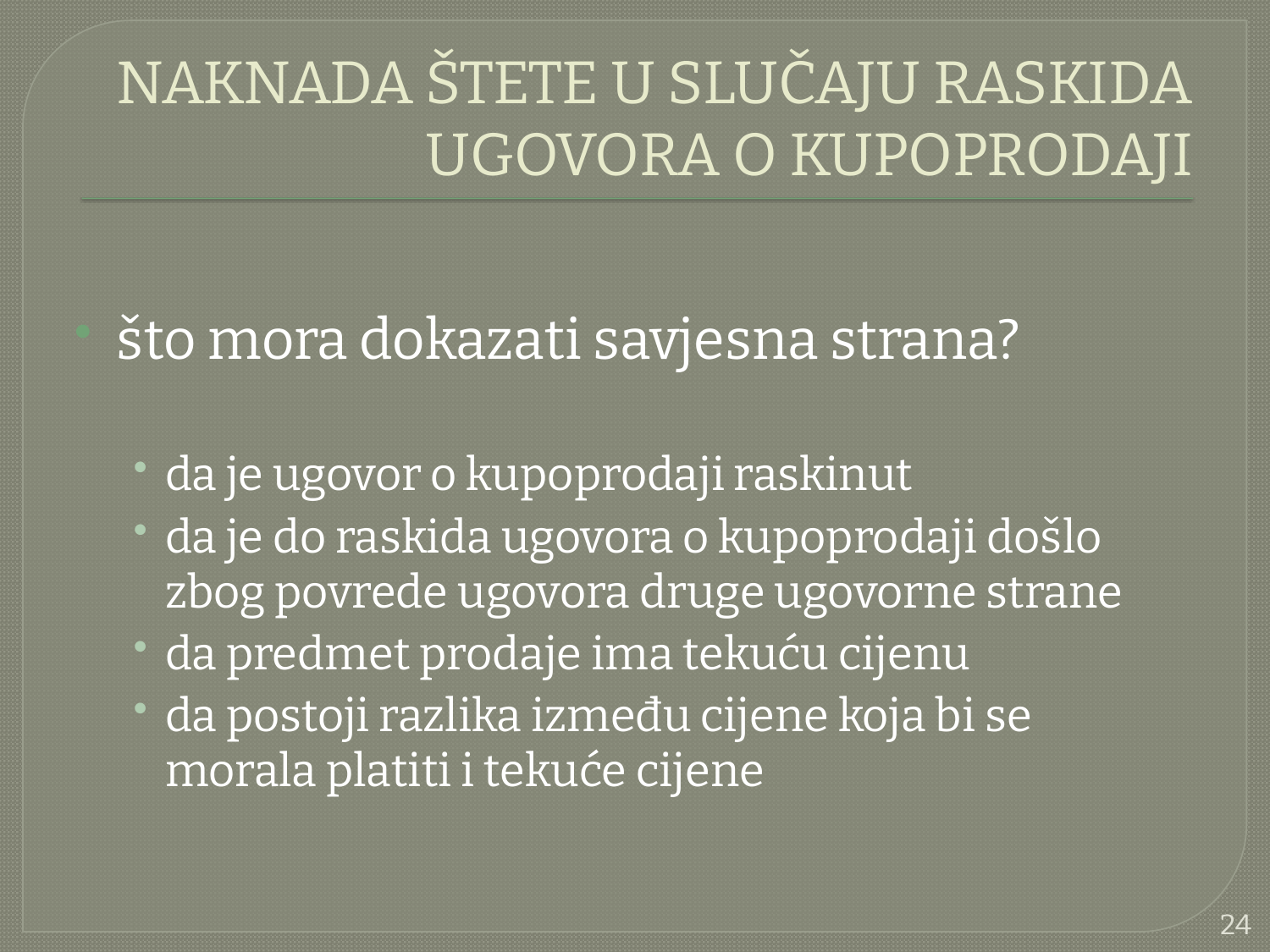

NAKNADA ŠTETE U SLUČAJU RASKIDA UGOVORA O KUPOPRODAJI

što mora dokazati savjesna strana?

da je ugovor o kupoprodaji raskinut
da je do raskida ugovora o kupoprodaji došlo zbog povrede ugovora druge ugovorne strane
da predmet prodaje ima tekuću cijenu
da postoji razlika između cijene koja bi se morala platiti i tekuće cijene
24